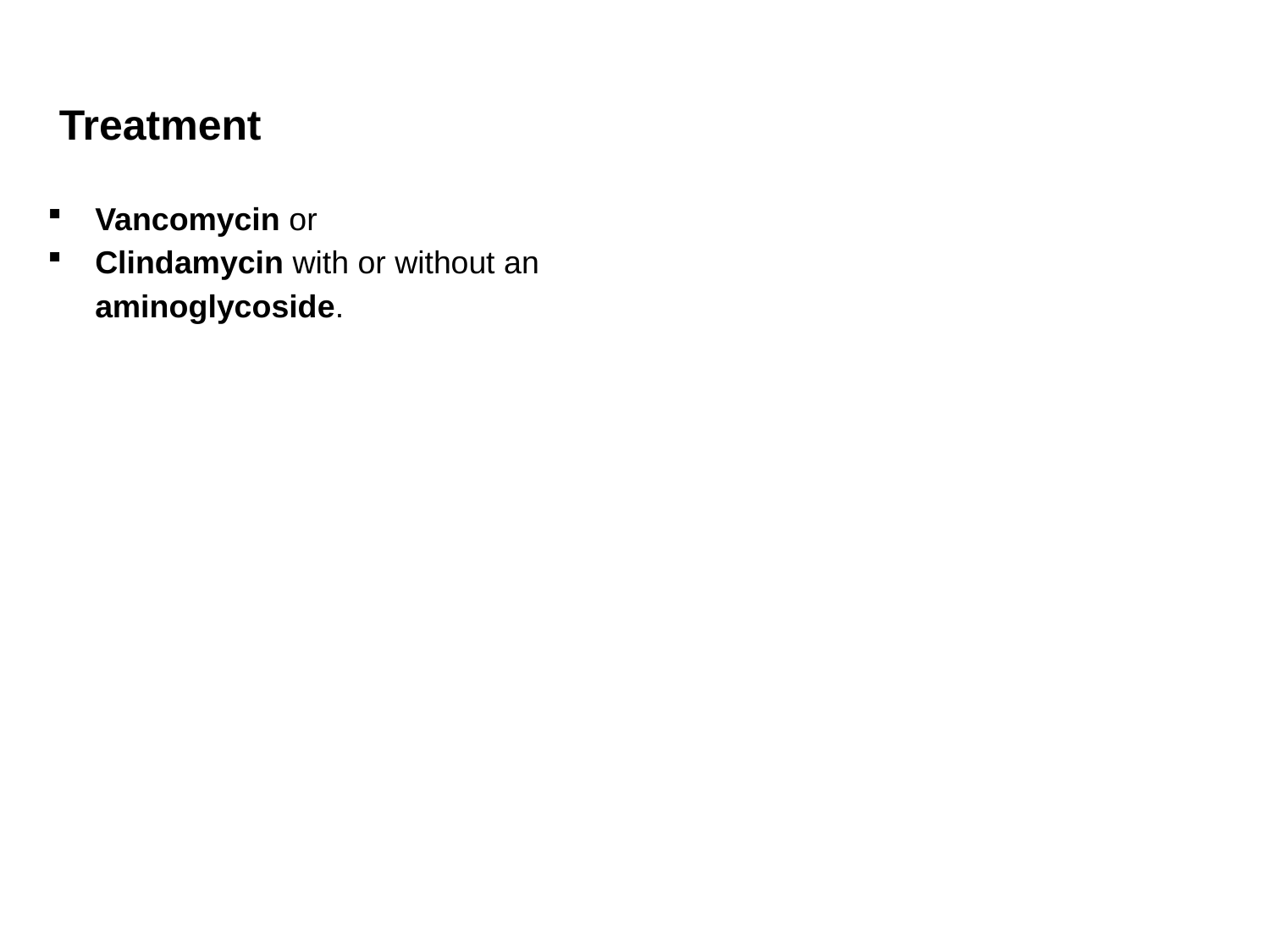

Treatment

Vancomycin or
Clindamycin with or without an aminoglycoside.